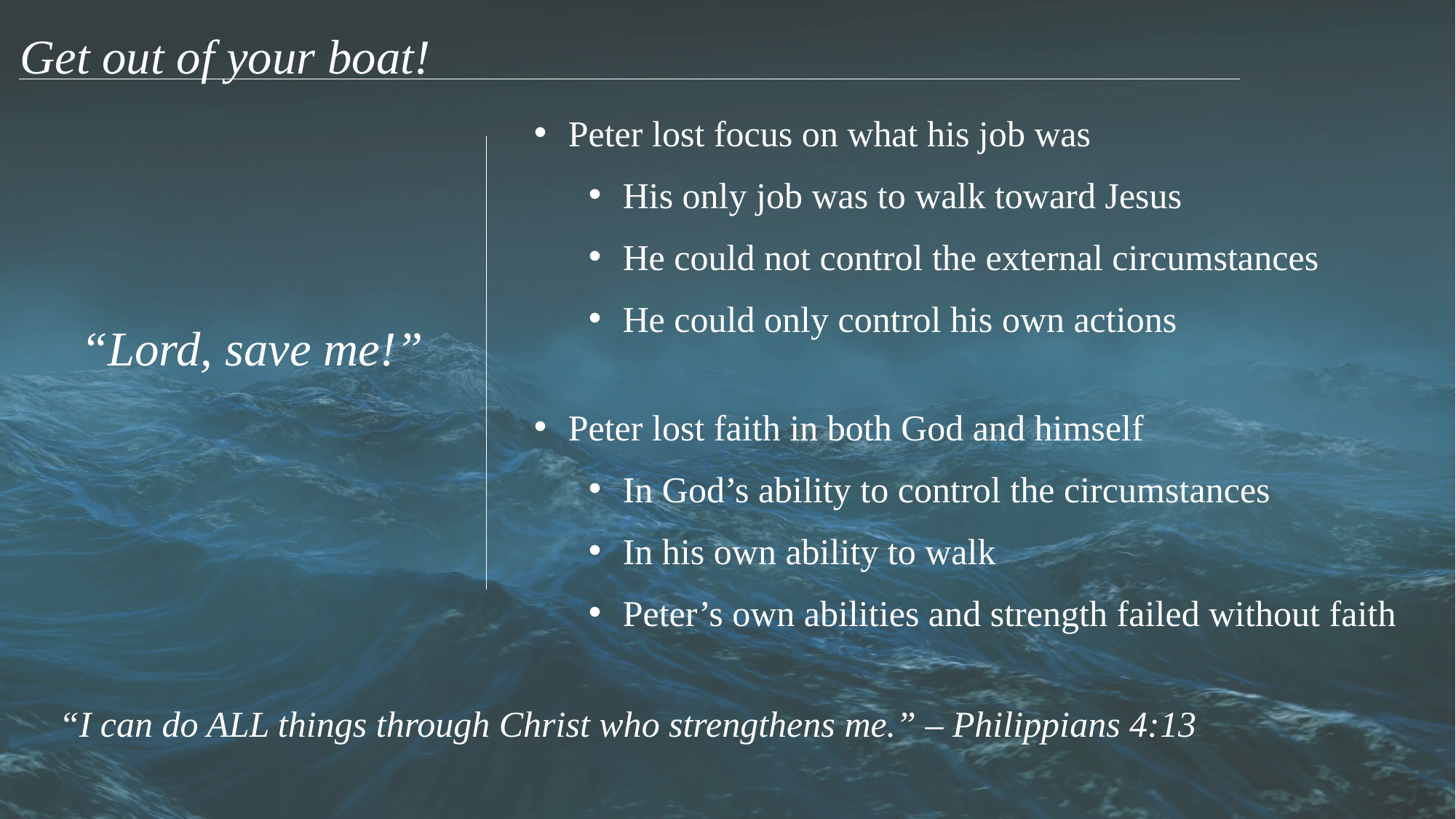

Get out of your boat!
Peter lost focus on what his job was
His only job was to walk toward Jesus
He could not control the external circumstances
He could only control his own actions
“Lord, save me!”
Peter lost faith in both God and himself
In God’s ability to control the circumstances
In his own ability to walk
Peter’s own abilities and strength failed without faith
“I can do ALL things through Christ who strengthens me.” – Philippians 4:13